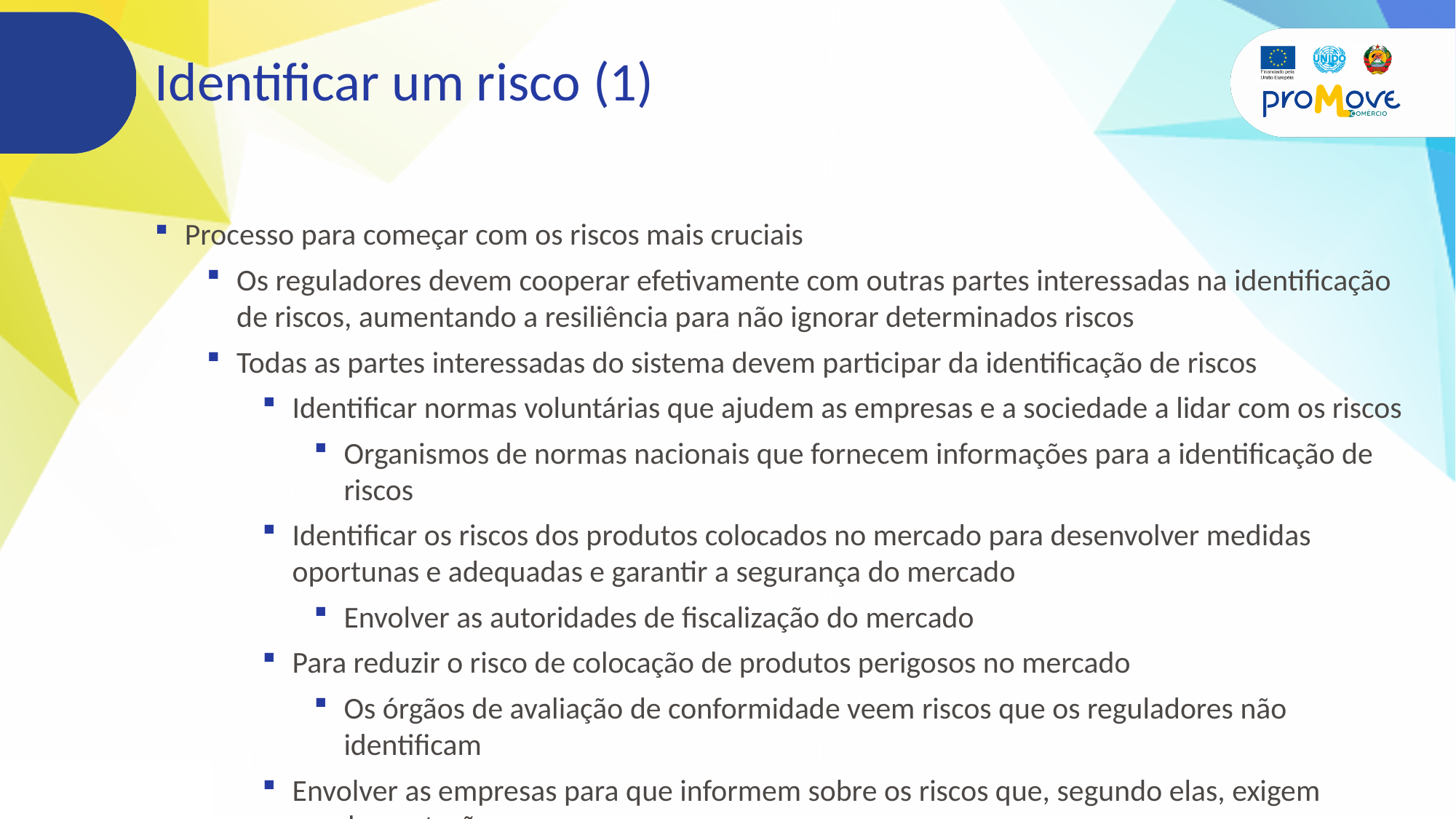

# Identificar um risco (1)
Processo para começar com os riscos mais cruciais
Os reguladores devem cooperar efetivamente com outras partes interessadas na identificação de riscos, aumentando a resiliência para não ignorar determinados riscos
Todas as partes interessadas do sistema devem participar da identificação de riscos
Identificar normas voluntárias que ajudem as empresas e a sociedade a lidar com os riscos
Organismos de normas nacionais que fornecem informações para a identificação de riscos
Identificar os riscos dos produtos colocados no mercado para desenvolver medidas oportunas e adequadas e garantir a segurança do mercado
Envolver as autoridades de fiscalização do mercado
Para reduzir o risco de colocação de produtos perigosos no mercado
Os órgãos de avaliação de conformidade veem riscos que os reguladores não identificam
Envolver as empresas para que informem sobre os riscos que, segundo elas, exigem regulamentação